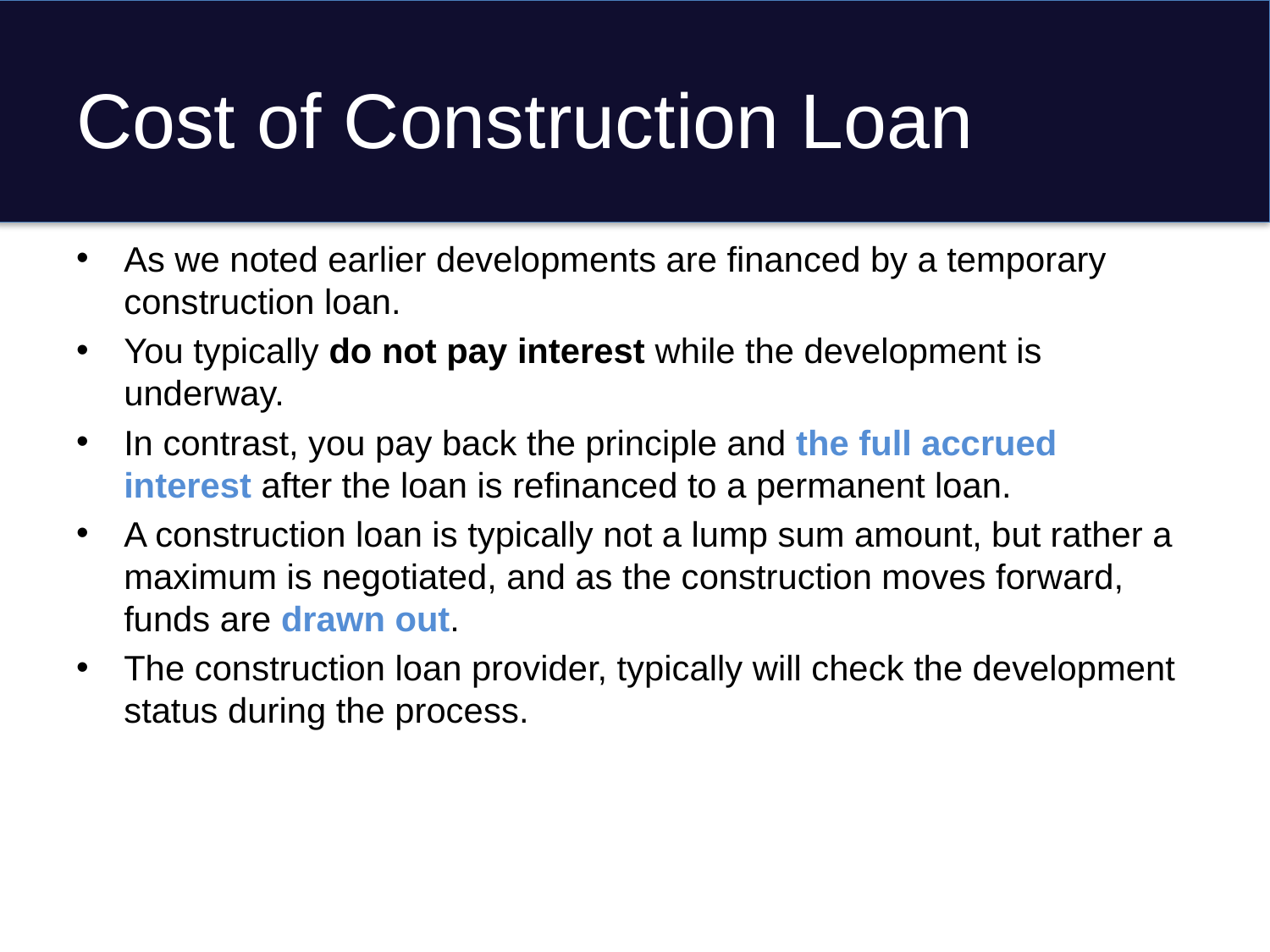

# Cost of Construction Loan
As we noted earlier developments are financed by a temporary construction loan.
You typically do not pay interest while the development is underway.
In contrast, you pay back the principle and the full accrued interest after the loan is refinanced to a permanent loan.
A construction loan is typically not a lump sum amount, but rather a maximum is negotiated, and as the construction moves forward, funds are drawn out.
The construction loan provider, typically will check the development status during the process.